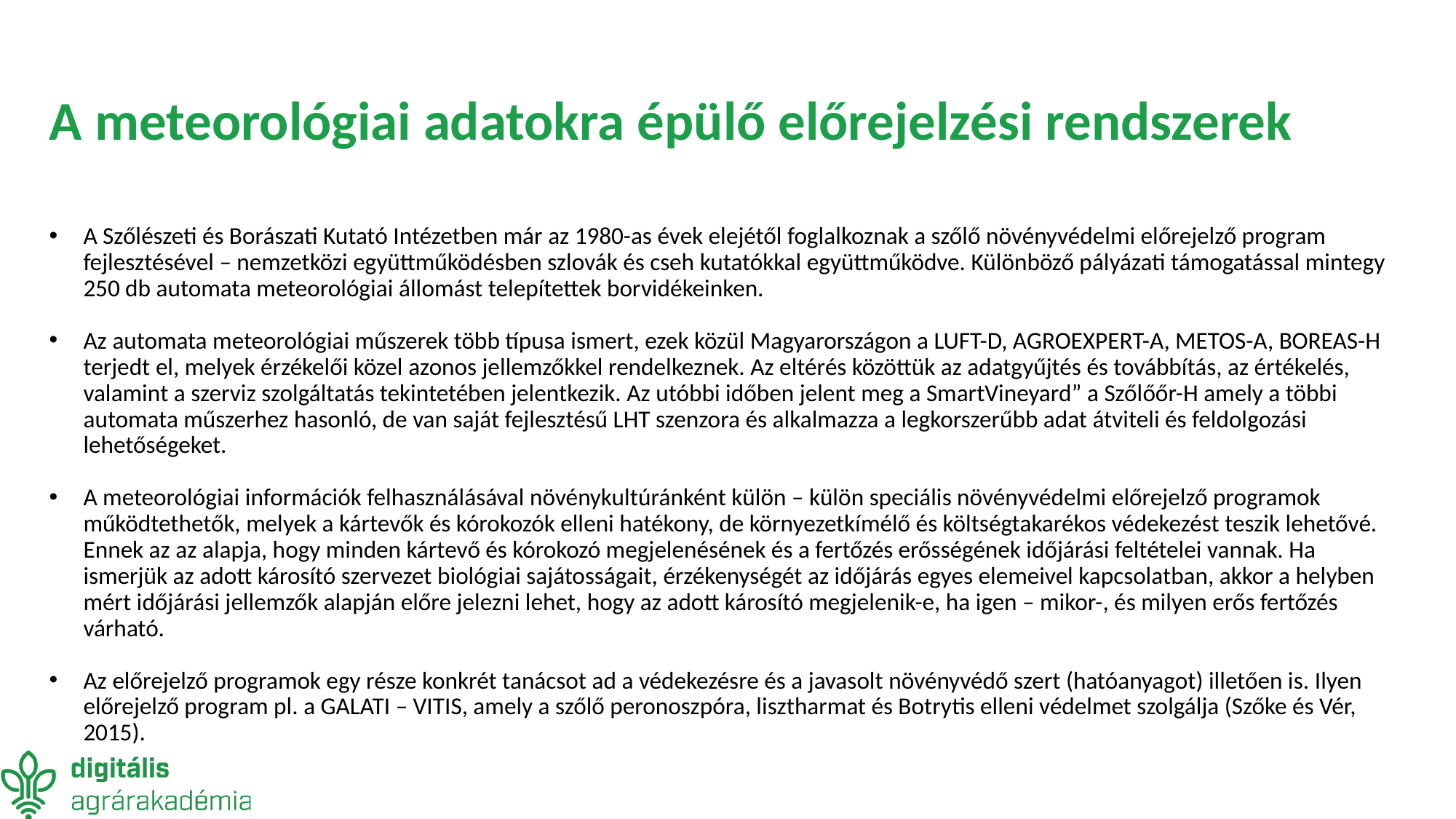

# A meteorológiai adatokra épülő előrejelzési rendszerek
A Szőlészeti és Borászati Kutató Intézetben már az 1980-as évek elejétől foglalkoznak a szőlő növényvédelmi előrejelző program fejlesztésével – nemzetközi együttműködésben szlovák és cseh kutatókkal együttműködve. Különböző pályázati támogatással mintegy 250 db automata meteorológiai állomást telepítettek borvidékeinken.

Az automata meteorológiai műszerek több típusa ismert, ezek közül Magyarországon a LUFT-D, AGROEXPERT-A, METOS-A, BOREAS-H terjedt el, melyek érzékelői közel azonos jellemzőkkel rendelkeznek. Az eltérés közöttük az adatgyűjtés és továbbítás, az értékelés, valamint a szerviz szolgáltatás tekintetében jelentkezik. Az utóbbi időben jelent meg a SmartVineyard” a Szőlőőr-H amely a többi automata műszerhez hasonló, de van saját fejlesztésű LHT szenzora és alkalmazza a legkorszerűbb adat átviteli és feldolgozási lehetőségeket.

A meteorológiai információk felhasználásával növénykultúránként külön – külön speciális növényvédelmi előrejelző programok működtethetők, melyek a kártevők és kórokozók elleni hatékony, de környezetkímélő és költségtakarékos védekezést teszik lehetővé. Ennek az az alapja, hogy minden kártevő és kórokozó megjelenésének és a fertőzés erősségének időjárási feltételei vannak. Ha ismerjük az adott károsító szervezet biológiai sajátosságait, érzékenységét az időjárás egyes elemeivel kapcsolatban, akkor a helyben mért időjárási jellemzők alapján előre jelezni lehet, hogy az adott károsító megjelenik-e, ha igen – mikor-, és milyen erős fertőzés várható.

Az előrejelző programok egy része konkrét tanácsot ad a védekezésre és a javasolt növényvédő szert (hatóanyagot) illetően is. Ilyen előrejelző program pl. a GALATI – VITIS, amely a szőlő peronoszpóra, lisztharmat és Botrytis elleni védelmet szolgálja (Szőke és Vér, 2015).